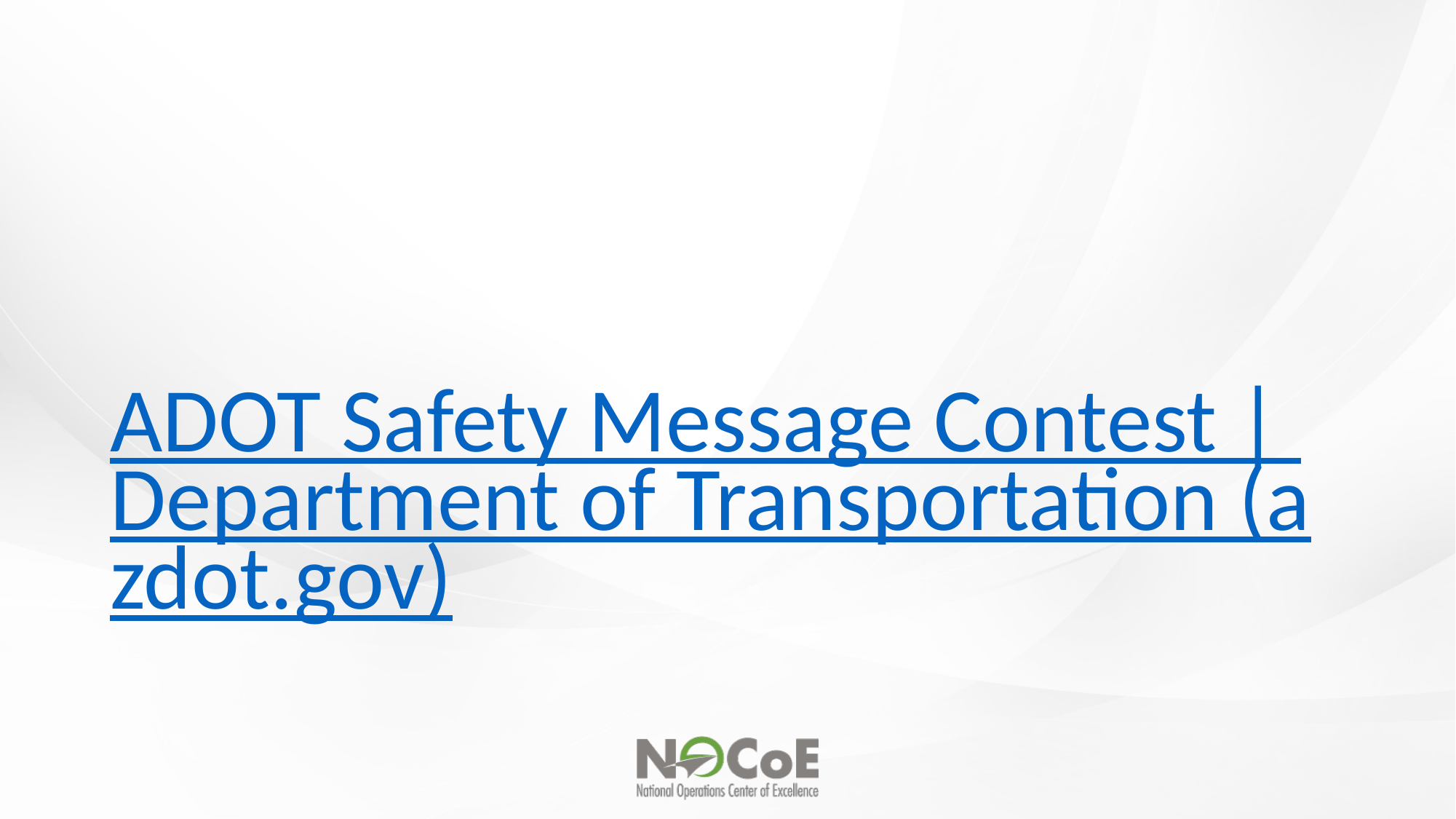

# ADOT Safety Message Contest | Department of Transportation (azdot.gov)